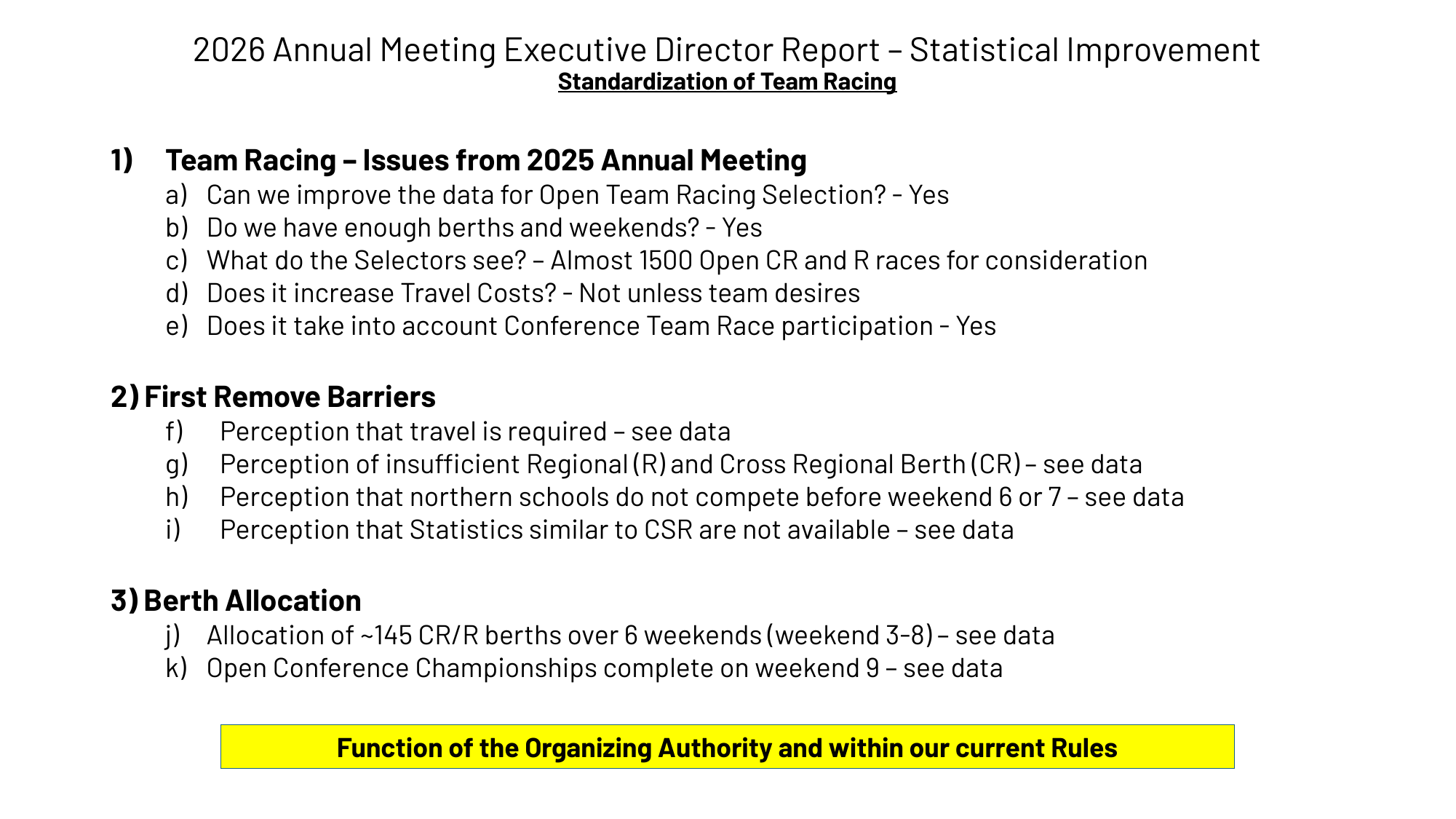

# 2026 Annual Meeting Executive Director Report – Statistical Improvement Standardization of Team Racing
Team Racing – Issues from 2025 Annual Meeting
Can we improve the data for Open Team Racing Selection? - Yes
Do we have enough berths and weekends? - Yes
What do the Selectors see? – Almost 1500 Open CR and R races for consideration
Does it increase Travel Costs? - Not unless team desires
Does it take into account Conference Team Race participation - Yes

2) First Remove Barriers
Perception that travel is required – see data
Perception of insufficient Regional (R) and Cross Regional Berth (CR) – see data
Perception that northern schools do not compete before weekend 6 or 7 – see data
Perception that Statistics similar to CSR are not available – see data

3) Berth Allocation
Allocation of ~145 CR/R berths over 6 weekends (weekend 3-8) – see data
Open Conference Championships complete on weekend 9 – see data

Function of the Organizing Authority and within our current Rules